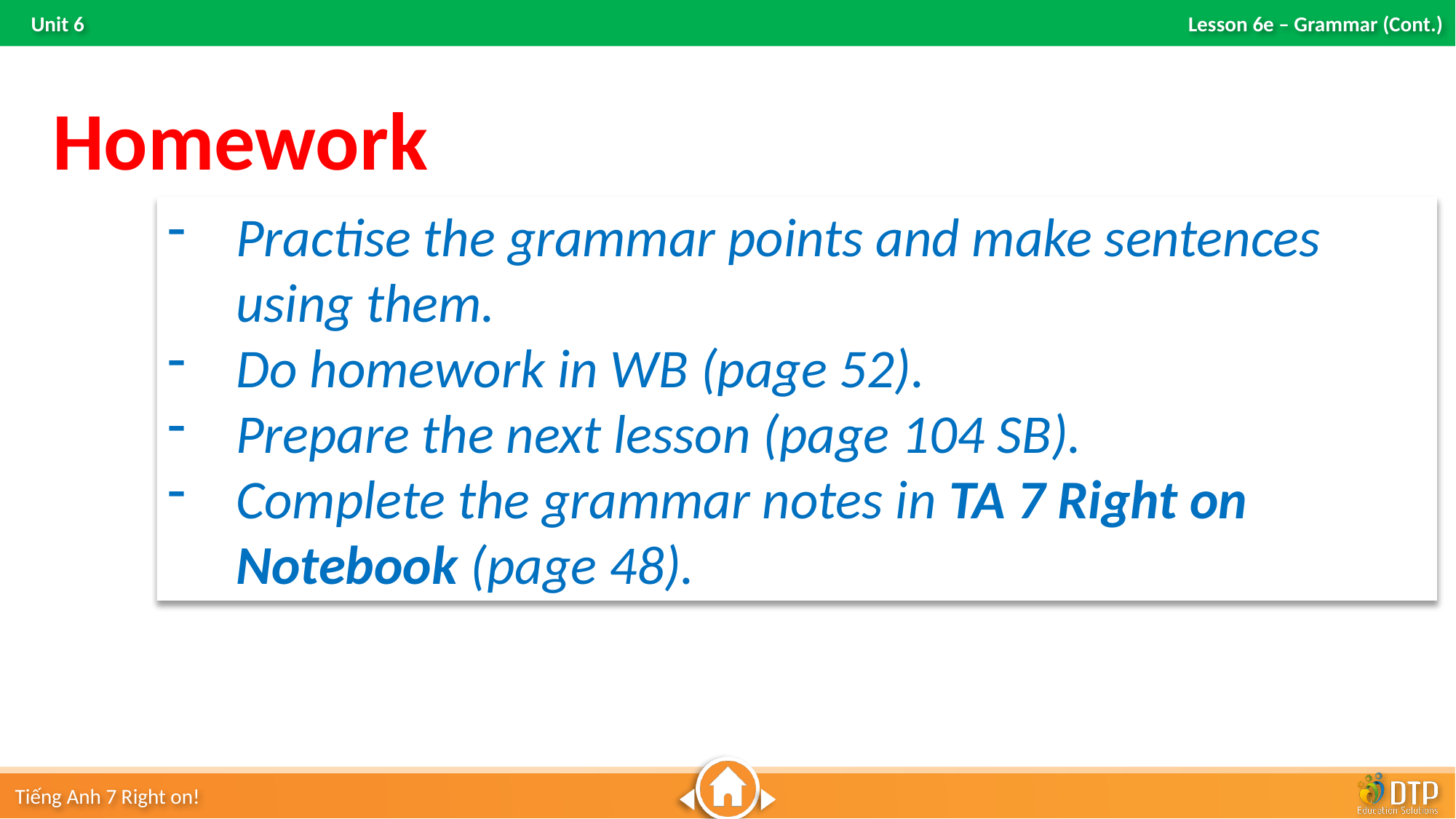

Homework
Practise the grammar points and make sentences using them.
Do homework in WB (page 52).
Prepare the next lesson (page 104 SB).
Complete the grammar notes in TA 7 Right on Notebook (page 48).